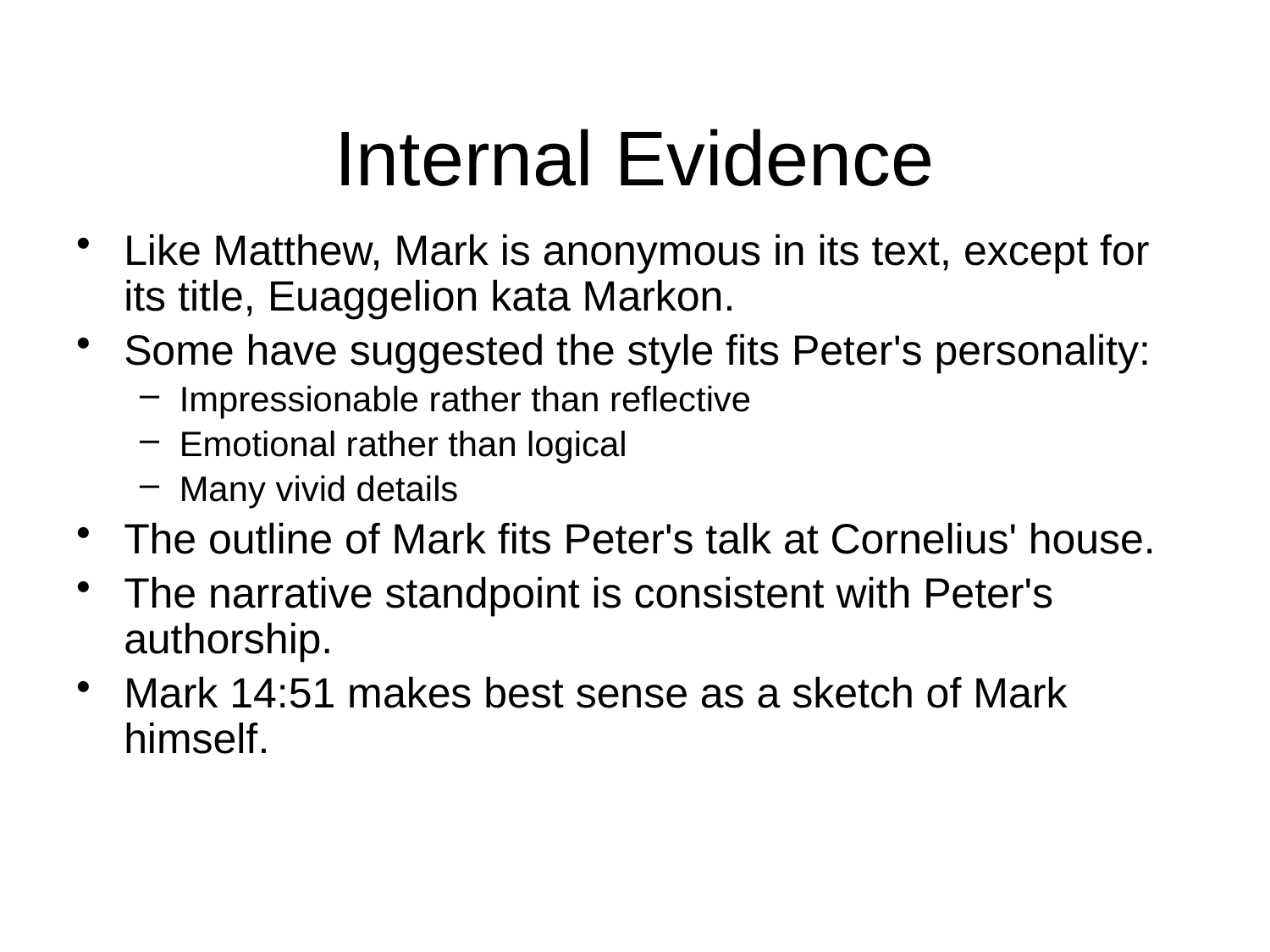

# Internal Evidence
Like Matthew, Mark is anonymous in its text, except for its title, Euaggelion kata Markon.
Some have suggested the style fits Peter's personality:
Impressionable rather than reflective
Emotional rather than logical
Many vivid details
The outline of Mark fits Peter's talk at Cornelius' house.
The narrative standpoint is consistent with Peter's authorship.
Mark 14:51 makes best sense as a sketch of Mark himself.